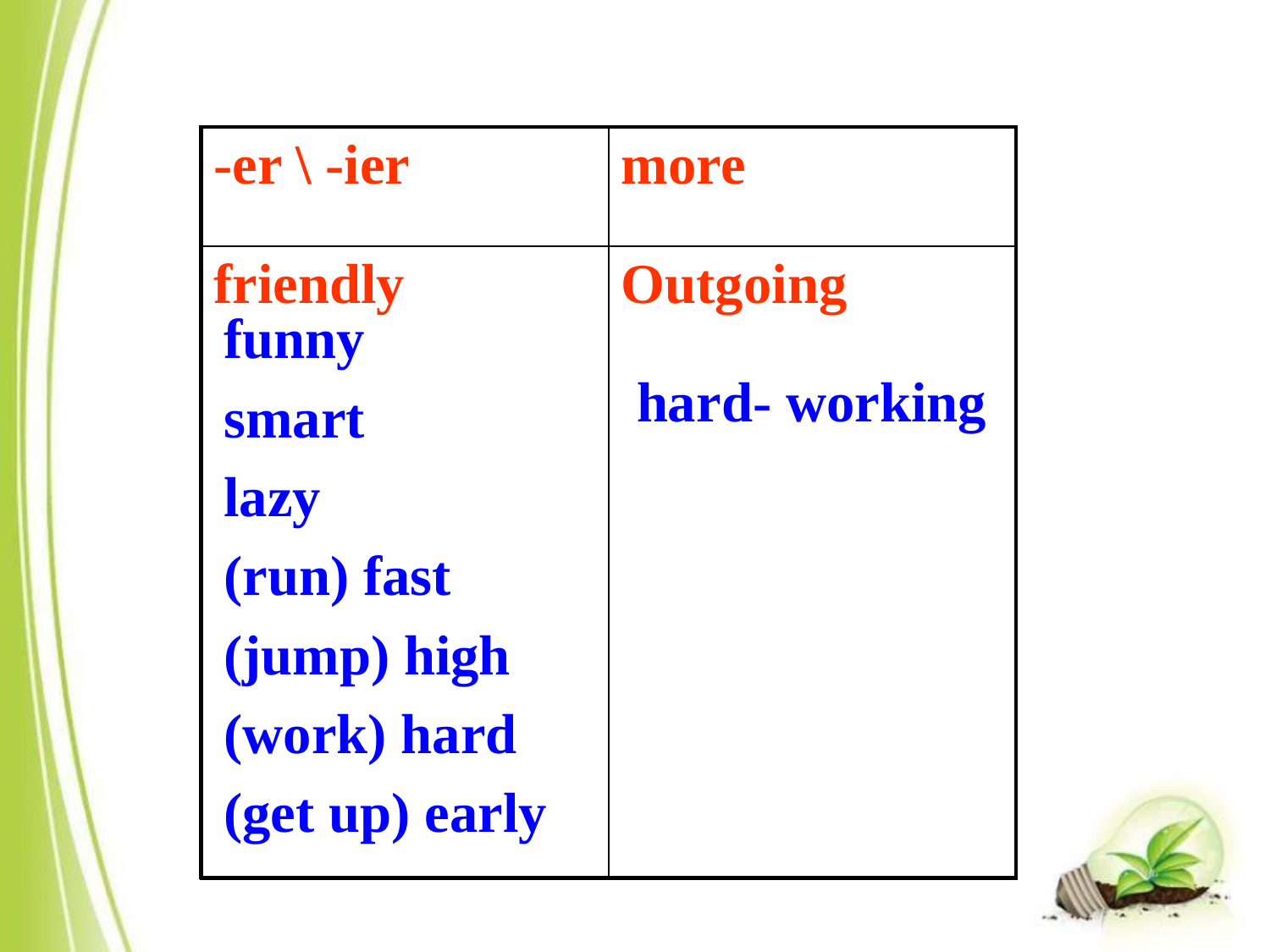

| -er \ -ier | more |
| --- | --- |
| friendly | Outgoing |
funny
smart
lazy
(run) fast
(jump) high
(work) hard
(get up) early

hard- working